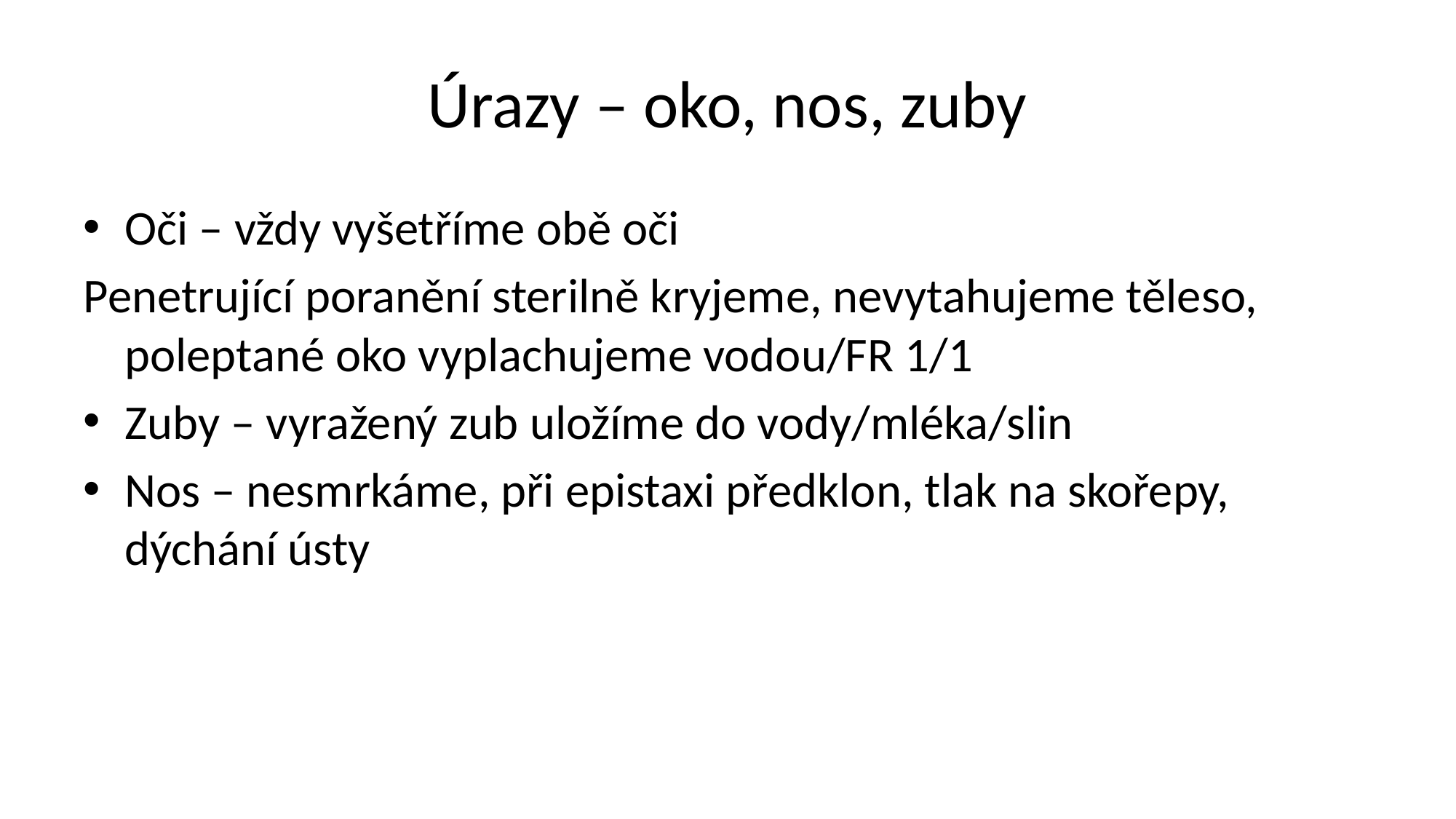

# Úrazy – oko, nos, zuby
Oči – vždy vyšetříme obě oči
Penetrující poranění sterilně kryjeme, nevytahujeme těleso, poleptané oko vyplachujeme vodou/FR 1/1
Zuby – vyražený zub uložíme do vody/mléka/slin
Nos – nesmrkáme, při epistaxi předklon, tlak na skořepy, dýchání ústy